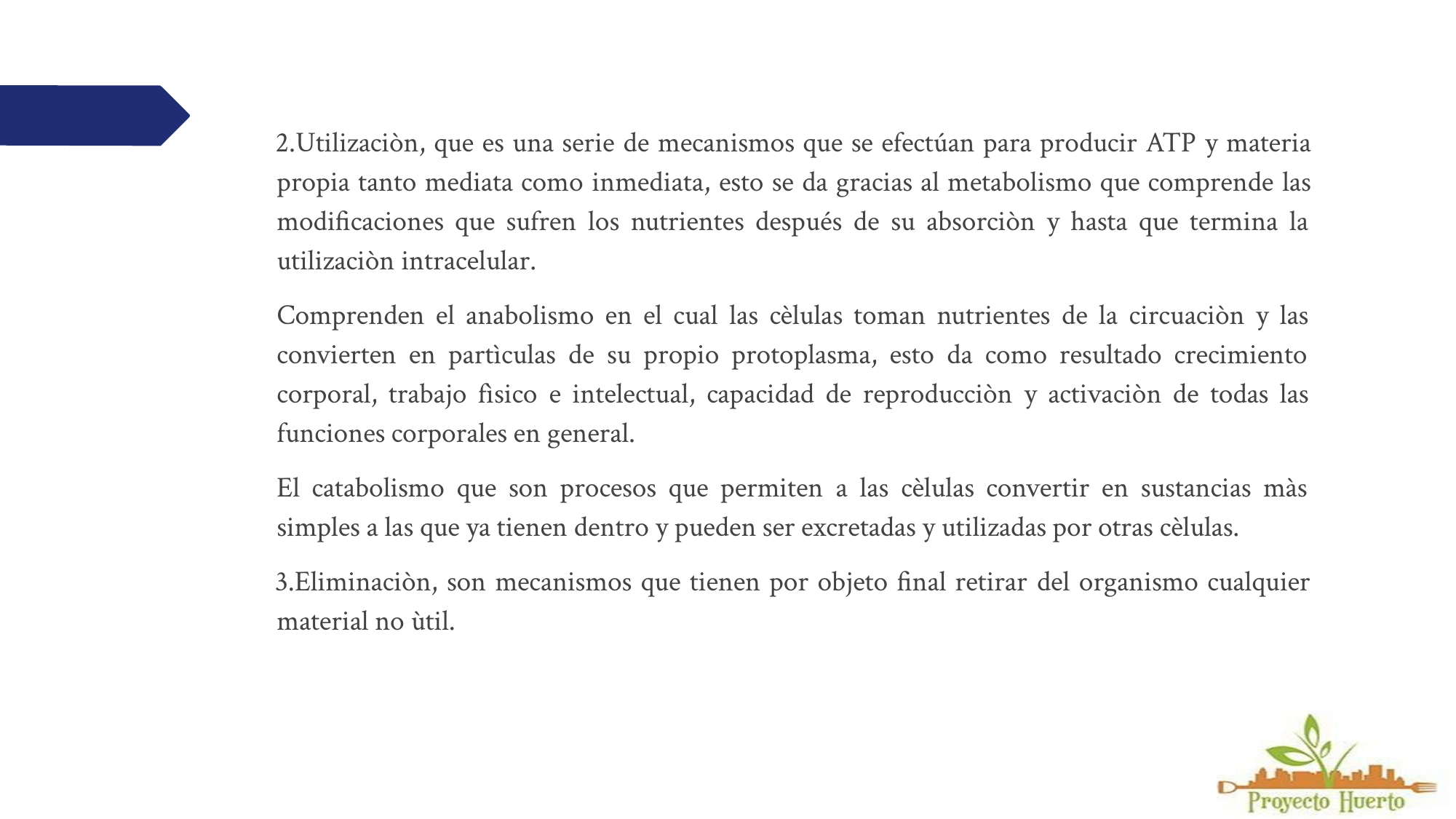

Utilizaciòn, que es una serie de mecanismos que se efectúan para producir ATP y materia  propia tanto mediata como inmediata, esto se da gracias al metabolismo que comprende las  modificaciones que sufren los nutrientes después de su absorciòn y hasta que termina la  utilizaciòn intracelular.
Comprenden el anabolismo en el cual las cèlulas toman nutrientes de la circuaciòn y las  convierten en partìculas de su propio protoplasma, esto da como resultado crecimiento  corporal, trabajo fìsico e intelectual, capacidad de reproducciòn y activaciòn de todas las  funciones corporales en general.
El catabolismo que son procesos que permiten a las cèlulas convertir en sustancias màs  simples a las que ya tienen dentro y pueden ser excretadas y utilizadas por otras cèlulas.
Eliminaciòn, son mecanismos que tienen por objeto final retirar del organismo cualquier  material no ùtil.